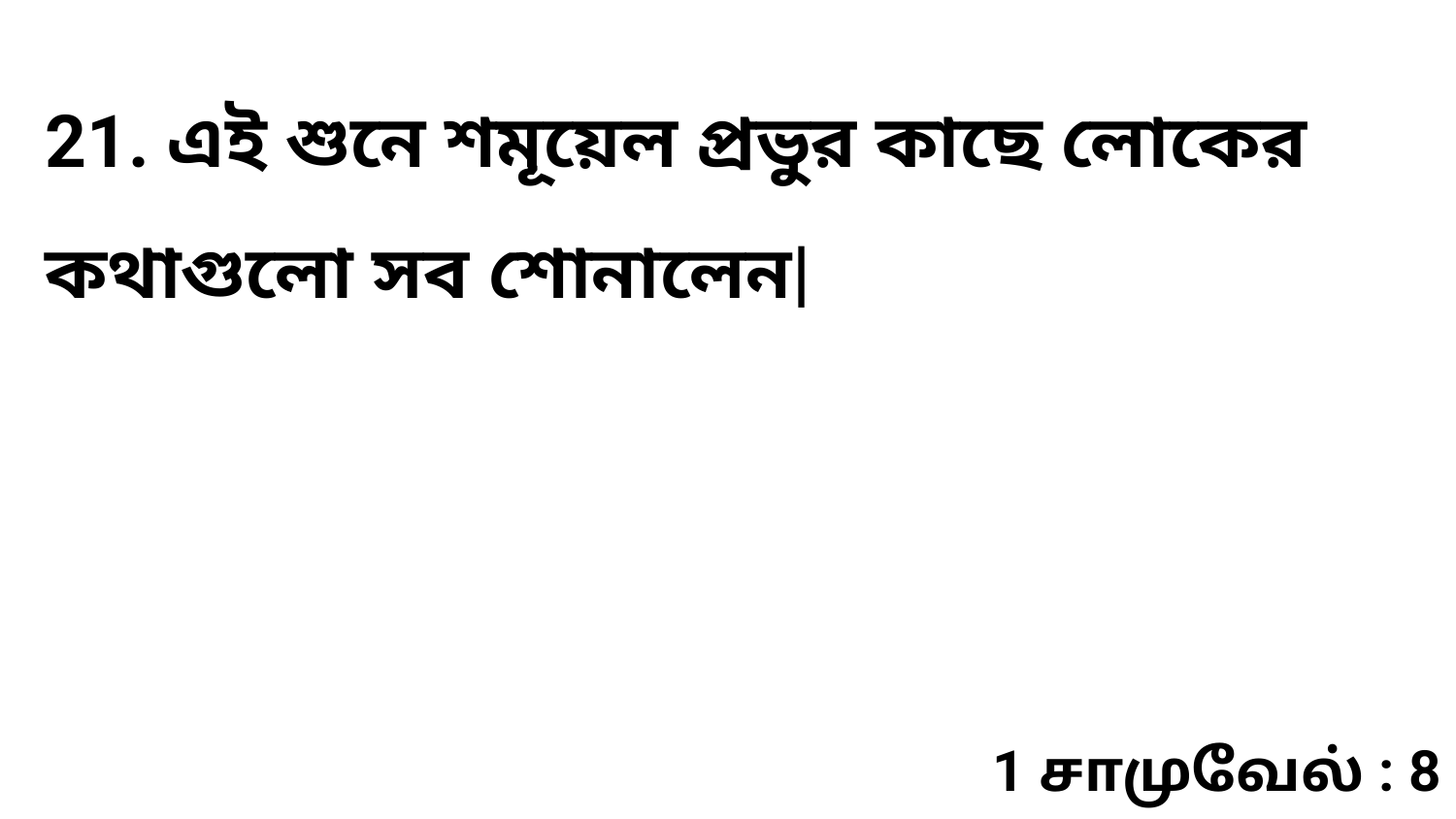

21. এই শুনে শমূয়েল প্রভুর কাছে লোকের কথাগুলো সব শোনালেন|
1 சாமுவேல் : 8